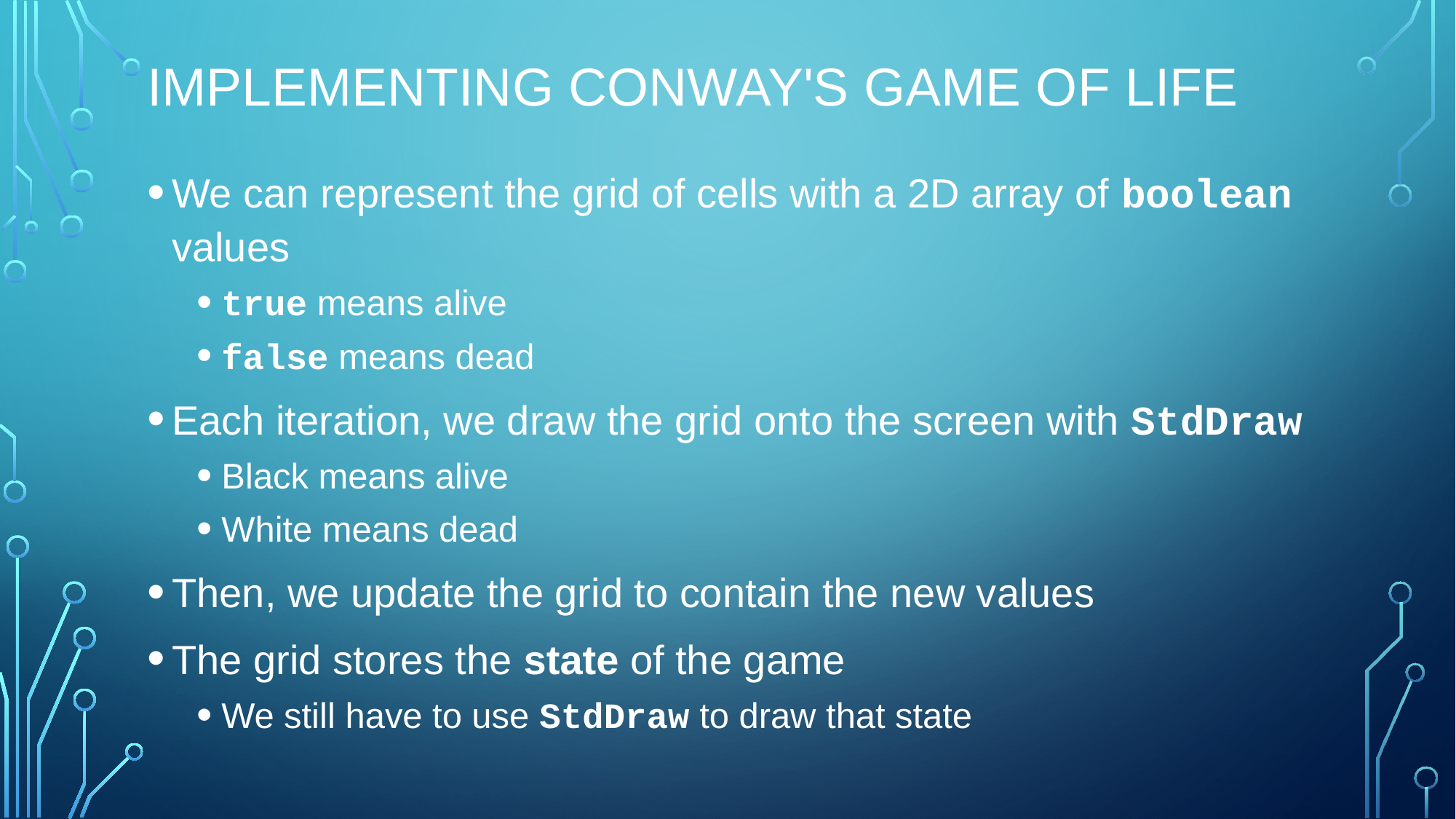

# Implementing Conway's Game of Life
We can represent the grid of cells with a 2D array of boolean values
true means alive
false means dead
Each iteration, we draw the grid onto the screen with StdDraw
Black means alive
White means dead
Then, we update the grid to contain the new values
The grid stores the state of the game
We still have to use StdDraw to draw that state